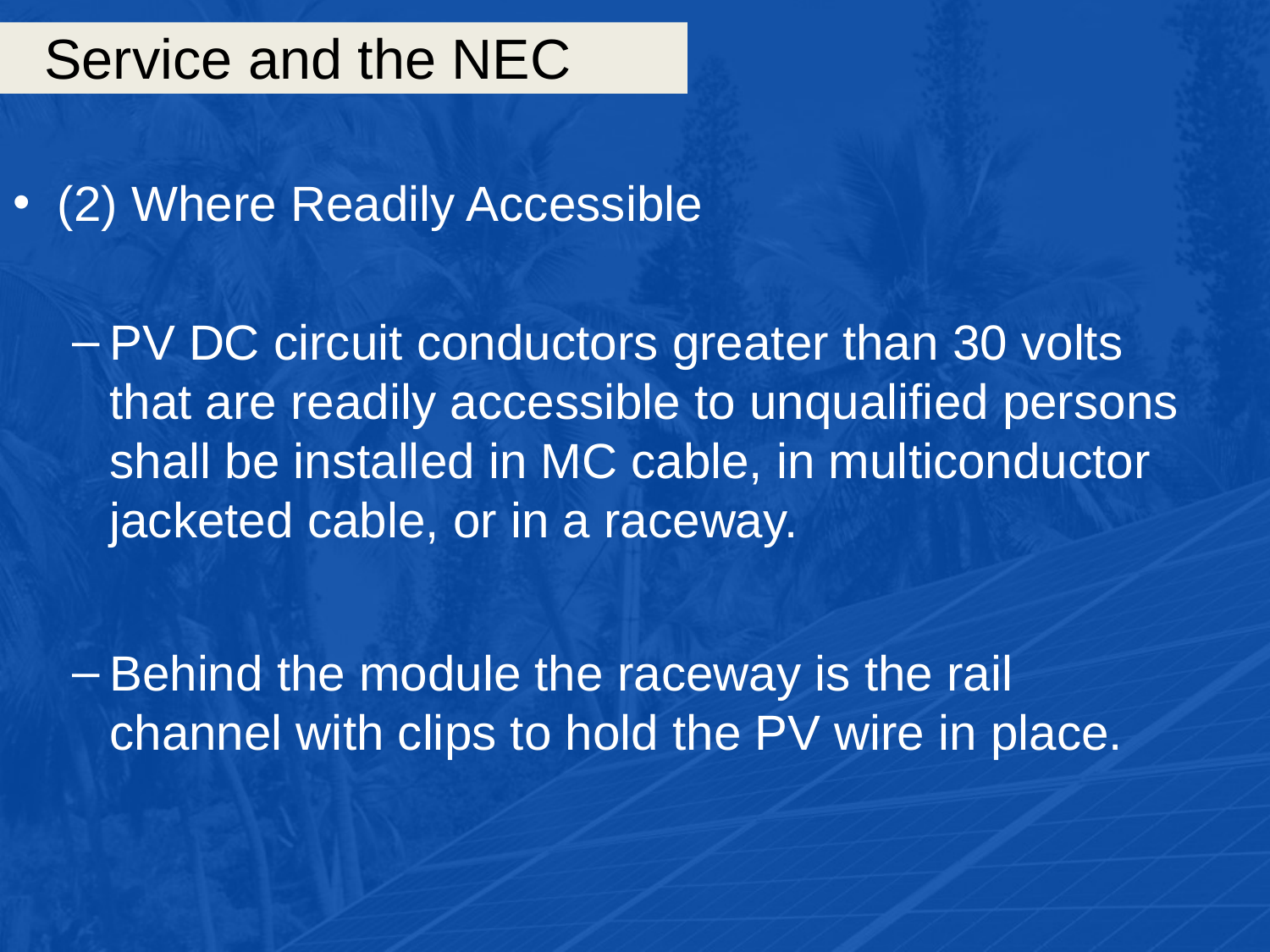

# Service and the NEC
(2) Where Readily Accessible

PV DC circuit conductors greater than 30 volts that are readily accessible to unqualified persons shall be installed in MC cable, in multiconductor jacketed cable, or in a raceway.

Behind the module the raceway is the rail channel with clips to hold the PV wire in place.